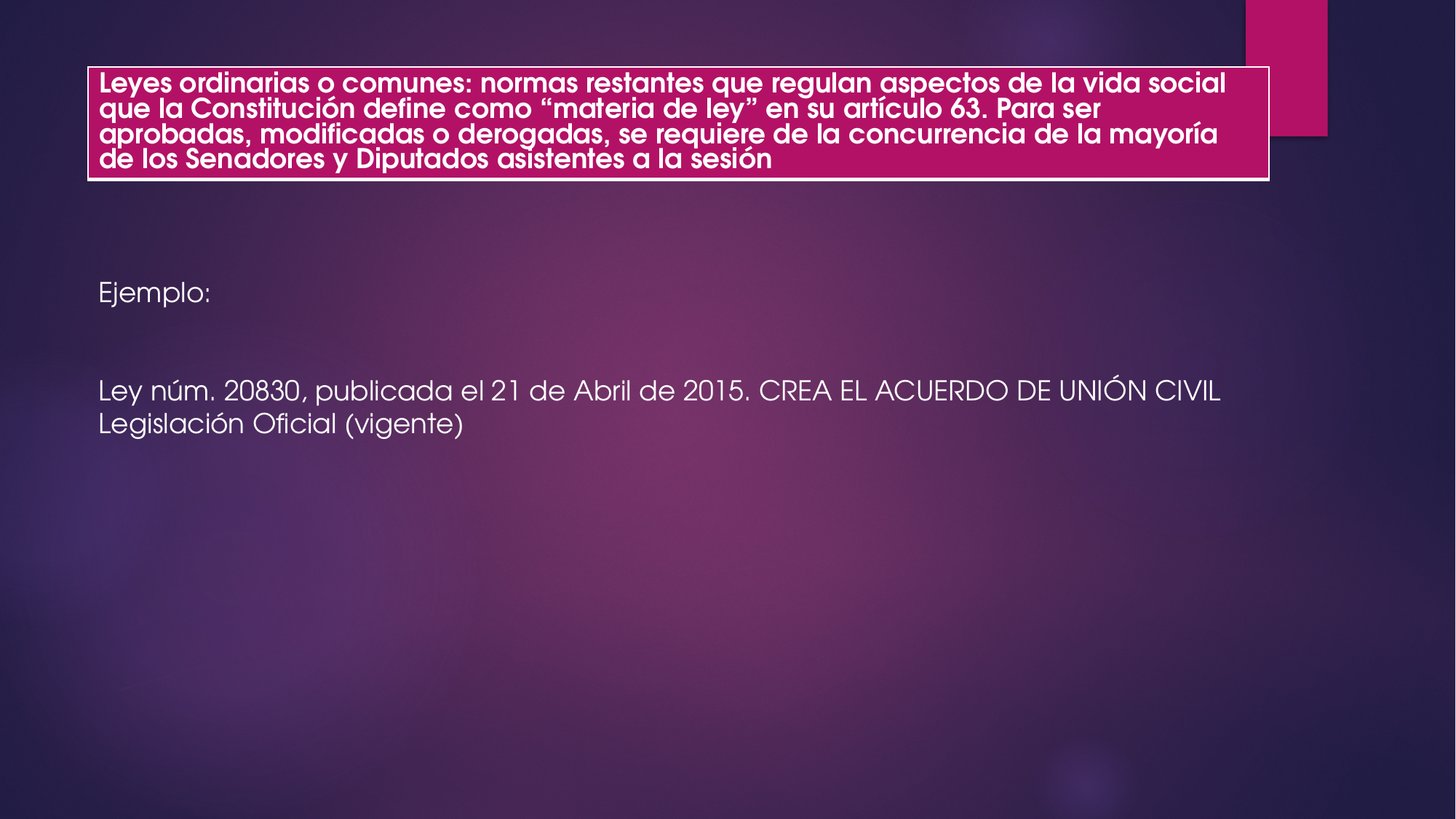

| Leyes ordinarias o comunes: normas restantes que regulan aspectos de la vida social que la Constitución define como “materia de ley” en su artículo 63. Para ser aprobadas, modificadas o derogadas, se requiere de la concurrencia de la mayoría de los Senadores y Diputados asistentes a la sesión |
| --- |
Ejemplo:

Ley núm. 20830, publicada el 21 de Abril de 2015. CREA EL ACUERDO DE UNIÓN CIVIL
Legislación Oficial (vigente)